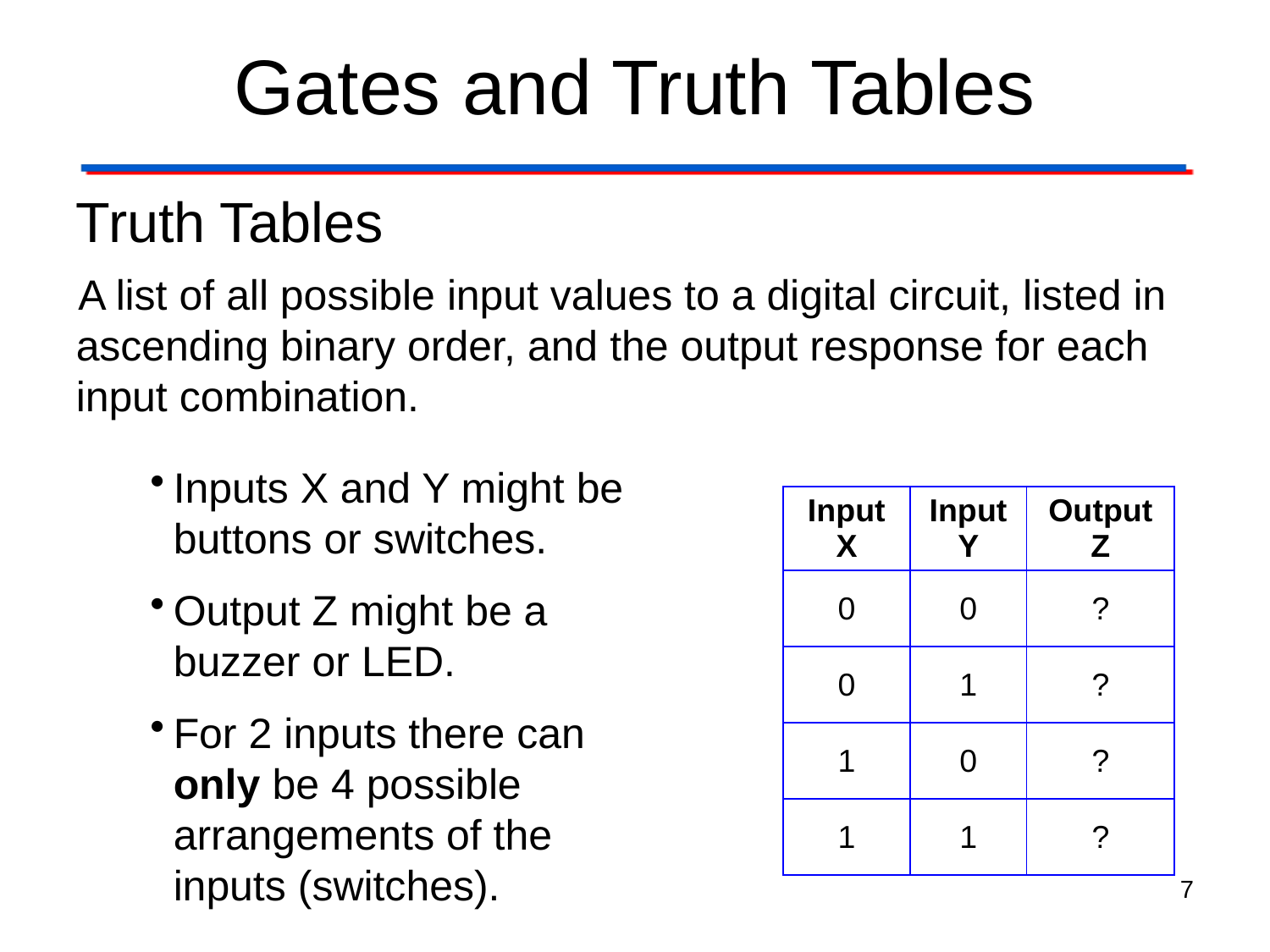

# Gates and Truth Tables
Truth Tables
A list of all possible input values to a digital circuit, listed in ascending binary order, and the output response for each input combination.

Inputs X and Y might be buttons or switches.
Output Z might be a buzzer or LED.
For 2 inputs there can only be 4 possible arrangements of the inputs (switches).
| Input X | Input Y | Output Z |
| --- | --- | --- |
| 0 | 0 | ? |
| 0 | 1 | ? |
| 1 | 0 | ? |
| 1 | 1 | ? |
7